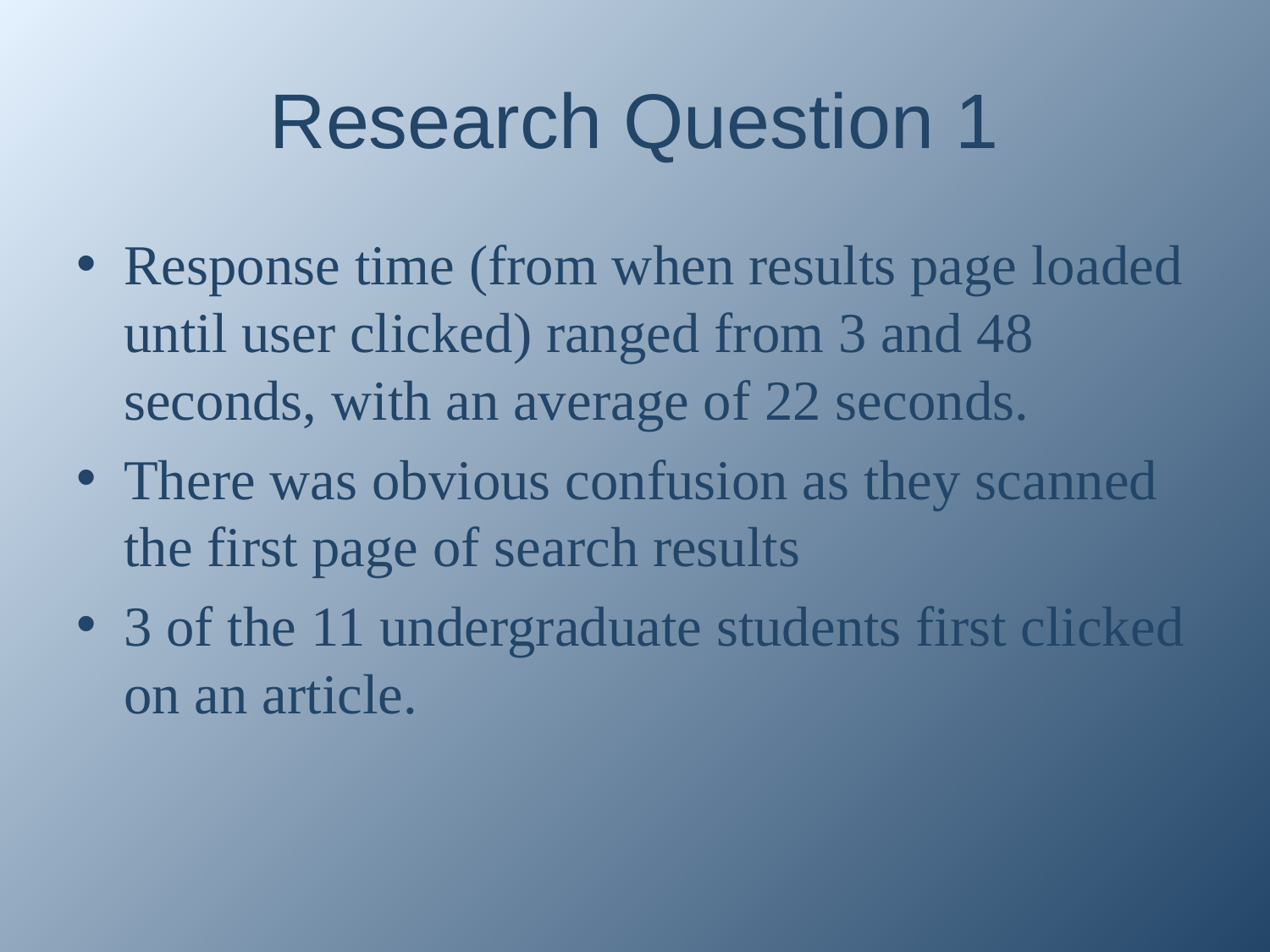

# Research Question 1
Response time (from when results page loaded until user clicked) ranged from 3 and 48 seconds, with an average of 22 seconds.
There was obvious confusion as they scanned the first page of search results
3 of the 11 undergraduate students first clicked on an article.